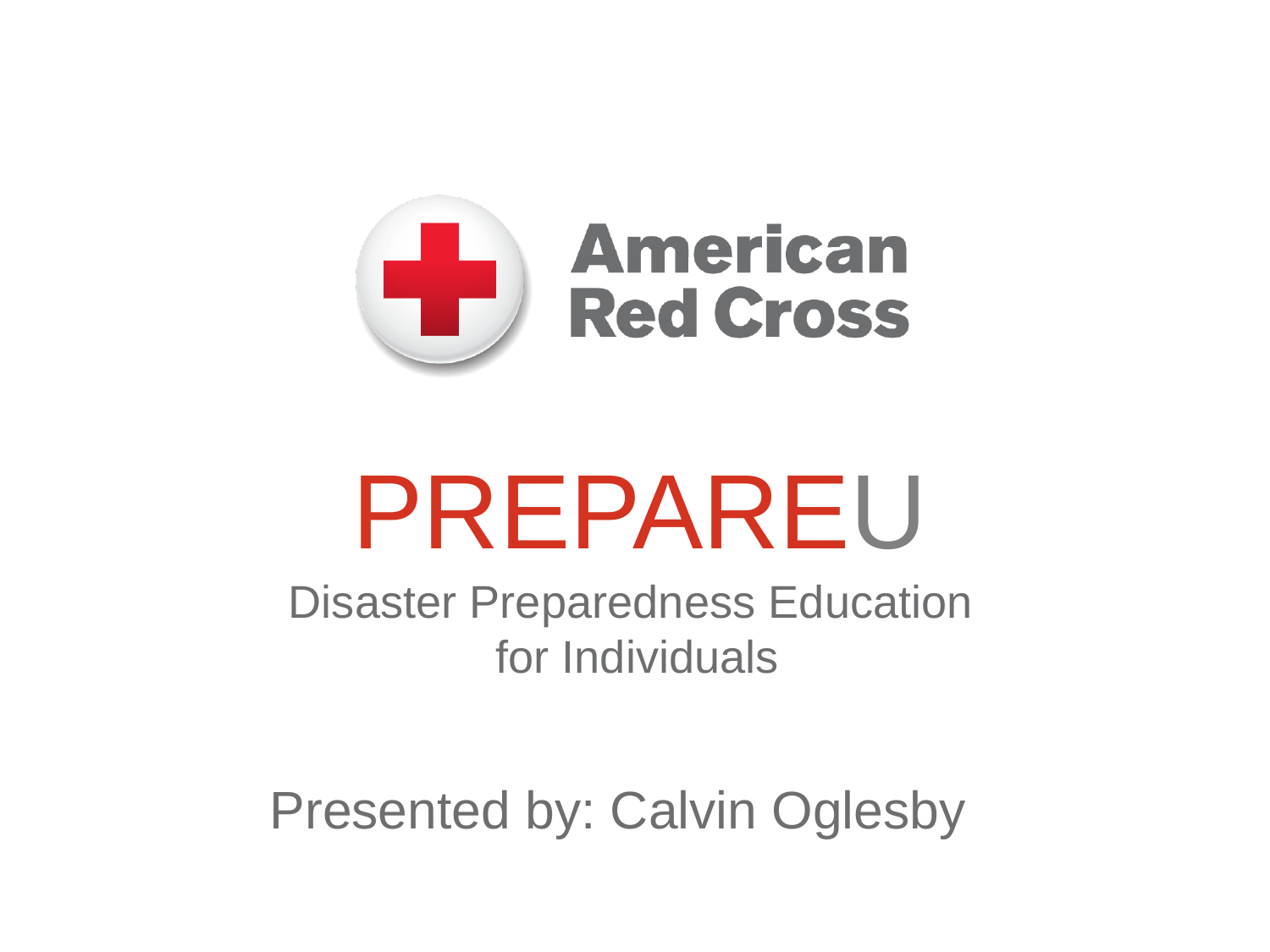

PREPAREU

Disaster Preparedness Education
for Individuals
Presented by: Calvin Oglesby